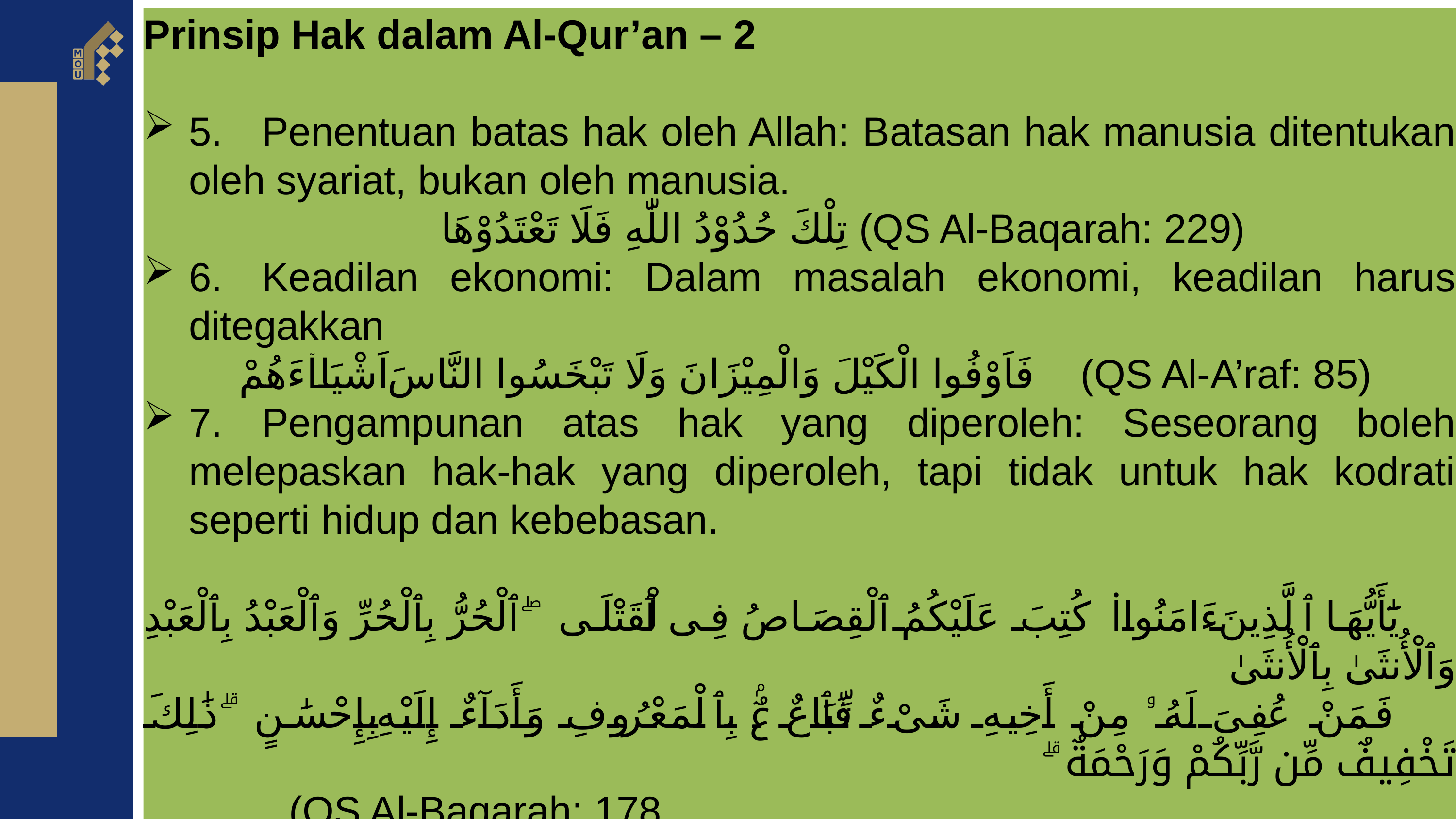

Prinsip Hak dalam Al-Qur’an – 2

5.	Penentuan batas hak oleh Allah: Batasan hak manusia ditentukan oleh syariat, bukan oleh manusia.
        تِلْكَ حُدُوْدُ اللّٰهِ فَلَا تَعْتَدُوْهَا (QS Al-Baqarah: 229)
6.	Keadilan ekonomi: Dalam masalah ekonomi, keadilan harus ditegakkan
 فَاَوْفُوا الْكَيْلَ وَالْمِيْزَانَ وَلَا تَبْخَسُوا النَّاسَ اَشْيَاۤءَهُمْ   (QS Al-A’raf: 85)
7.	Pengampunan atas hak yang diperoleh: Seseorang boleh melepaskan hak-hak yang diperoleh, tapi tidak untuk hak kodrati seperti hidup dan kebebasan.

     يَٰٓأَيُّهَا ٱلَّذِينَ ءَامَنُوا۟ كُتِبَ عَلَيْكُمُ ٱلْقِصَاصُ فِى ٱلْقَتْلَى ۖ ٱلْحُرُّ بِٱلْحُرِّ وَٱلْعَبْدُ بِٱلْعَبْدِ وَٱلْأُنثَىٰ بِٱلْأُنثَىٰ
     فَمَنْ عُفِىَ لَهُۥ مِنْ أَخِيهِ شَىْءٌ فَٱتِّبَاعٌۢ بِٱلْمَعْرُوفِ وَأَدَآءٌ إِلَيْهِ بِإِحْسَٰنٍ ۗ ذَٰلِكَ تَخْفِيفٌ مِّن رَّبِّكُمْ وَرَحْمَةٌ ۗ
    		(QS Al-Baqarah: 178